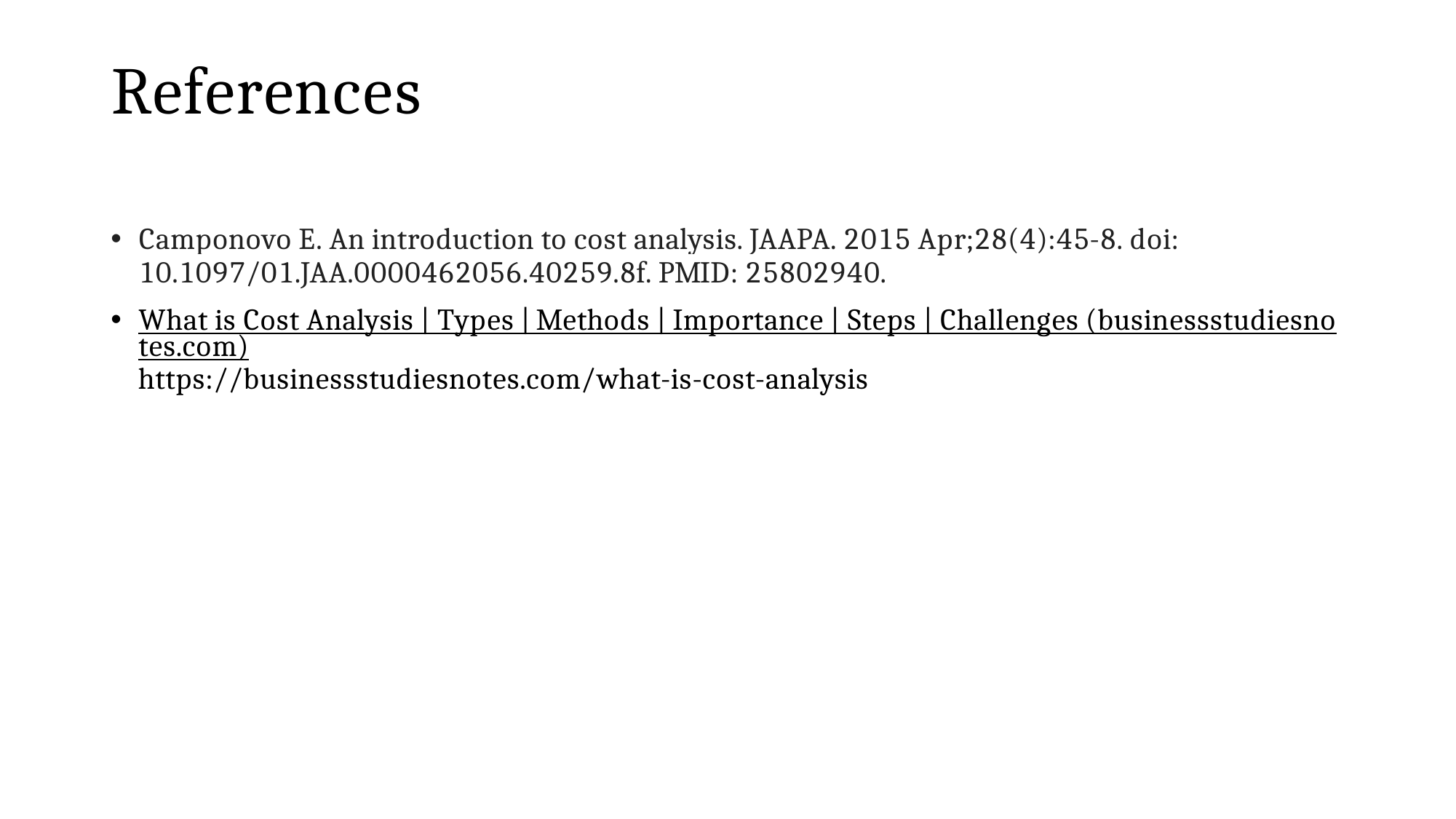

# References
Camponovo E. An introduction to cost analysis. JAAPA. 2015 Apr;28(4):45-8. doi: 10.1097/01.JAA.0000462056.40259.8f. PMID: 25802940.
What is Cost Analysis | Types | Methods | Importance | Steps | Challenges (businessstudiesnotes.com)https://businessstudiesnotes.com/what-is-cost-analysis